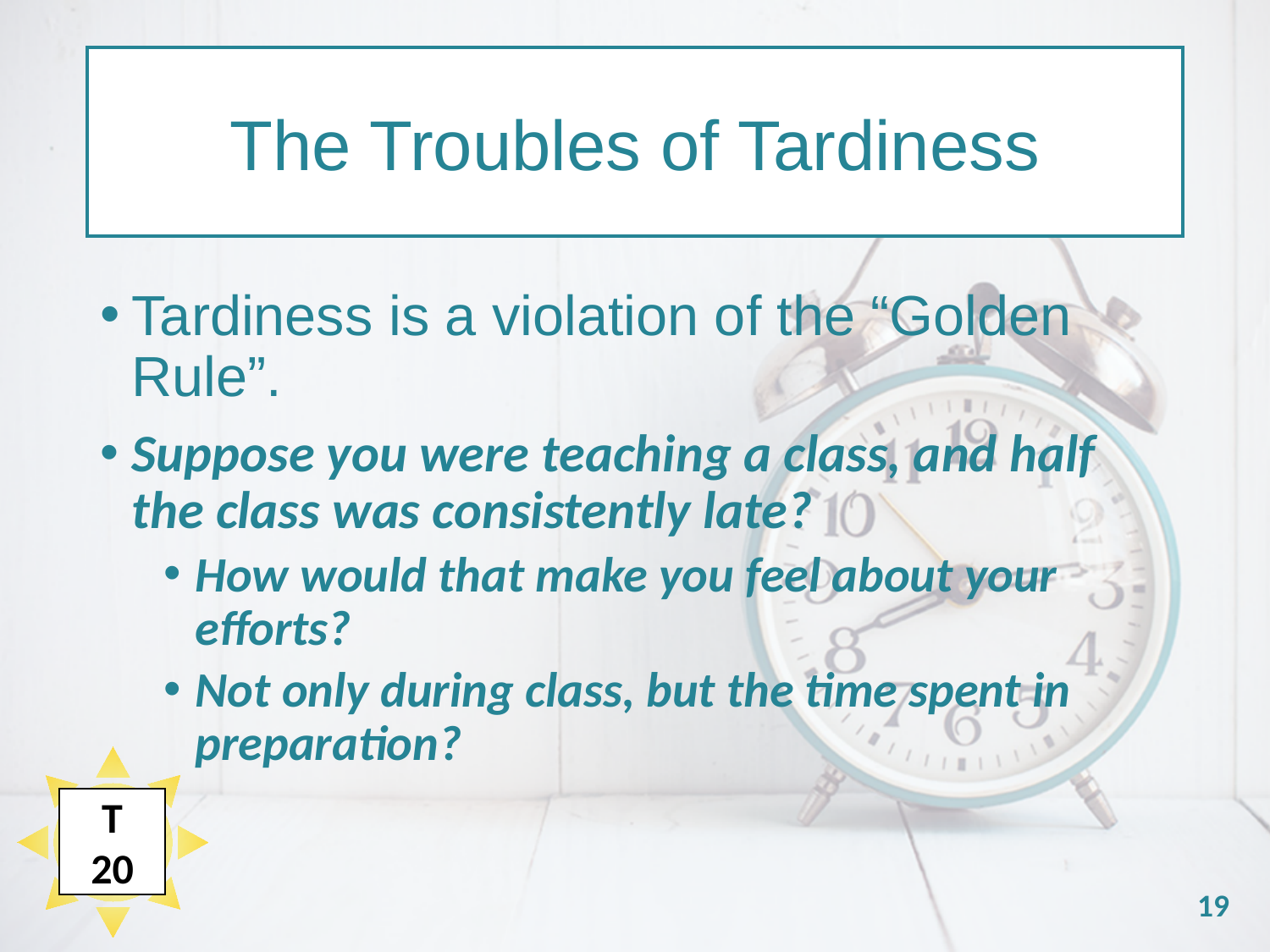

The Troubles of Tardiness
#
Tardiness is a violation of the “Golden Rule”.
Suppose you were teaching a class, and half the class was consistently late?
How would that make you feel about your efforts?
Not only during class, but the time spent in preparation?

T
20
19